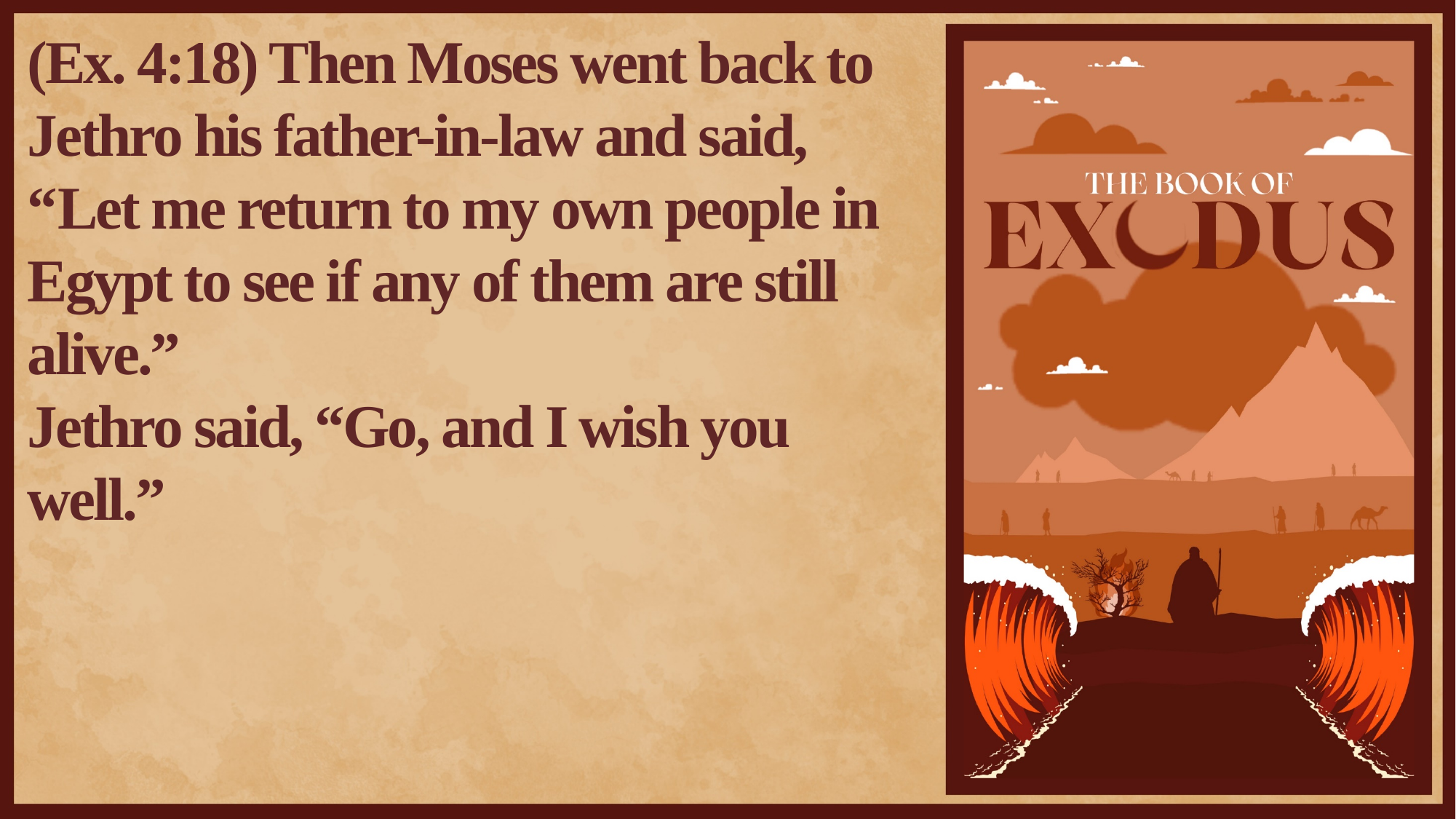

(Ex. 4:18) Then Moses went back to Jethro his father-in-law and said,
“Let me return to my own people in Egypt to see if any of them are still alive.”
Jethro said, “Go, and I wish you well.”